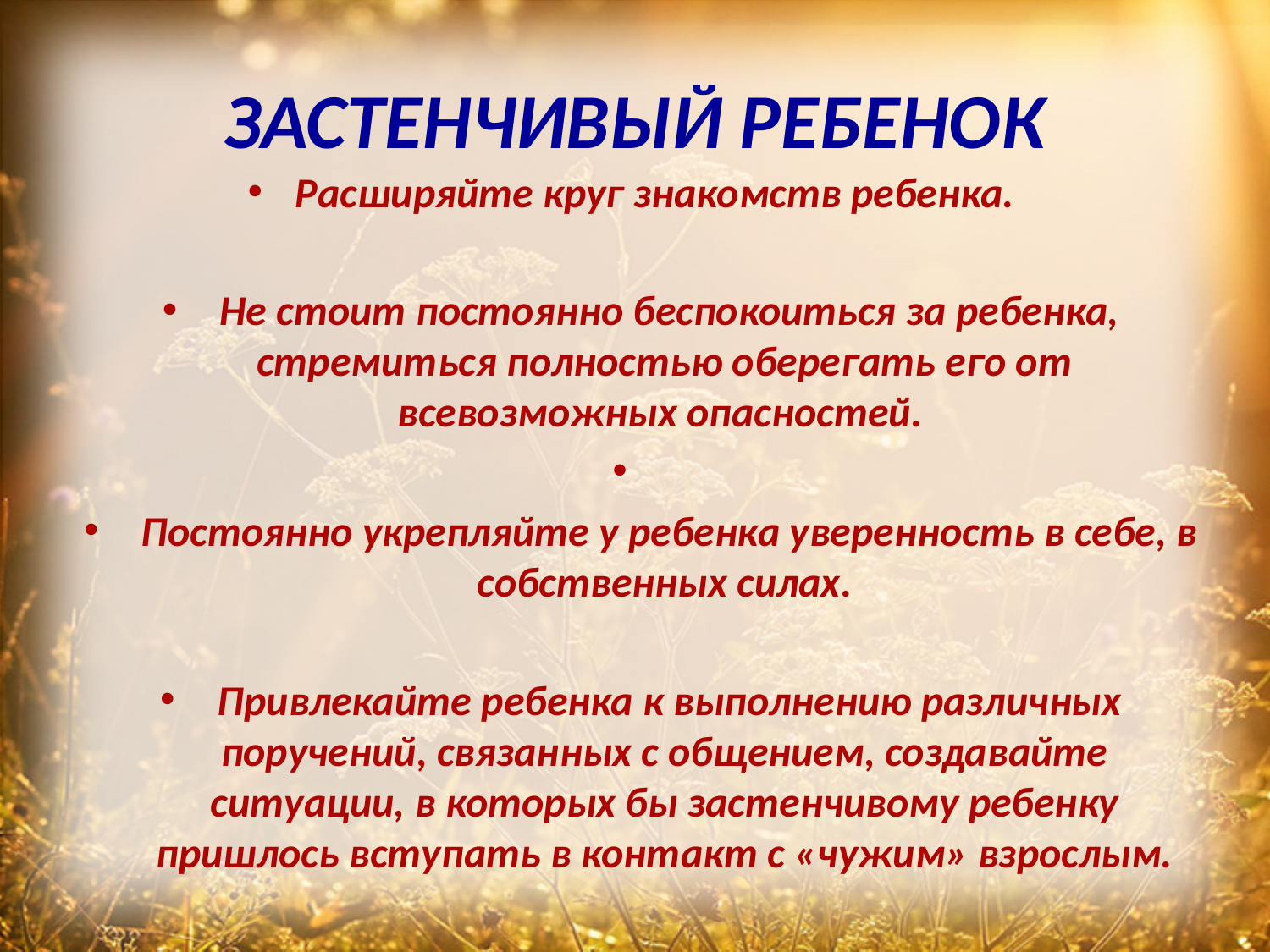

# ЗАСТЕНЧИВЫЙ РЕБЕНОК
Расширяйте круг знакомств ребенка.

 Не стоит постоянно беспокоиться за ребенка, стремиться полностью оберегать его от всевозможных опасностей.

 Постоянно укрепляйте у ребенка уверенность в себе, в собственных силах.

 Привлекайте ребенка к выполнению различных поручений, связанных с общением, создавайте ситуации, в которых бы застенчивому ребенку пришлось вступать в контакт с «чужим» взрослым.